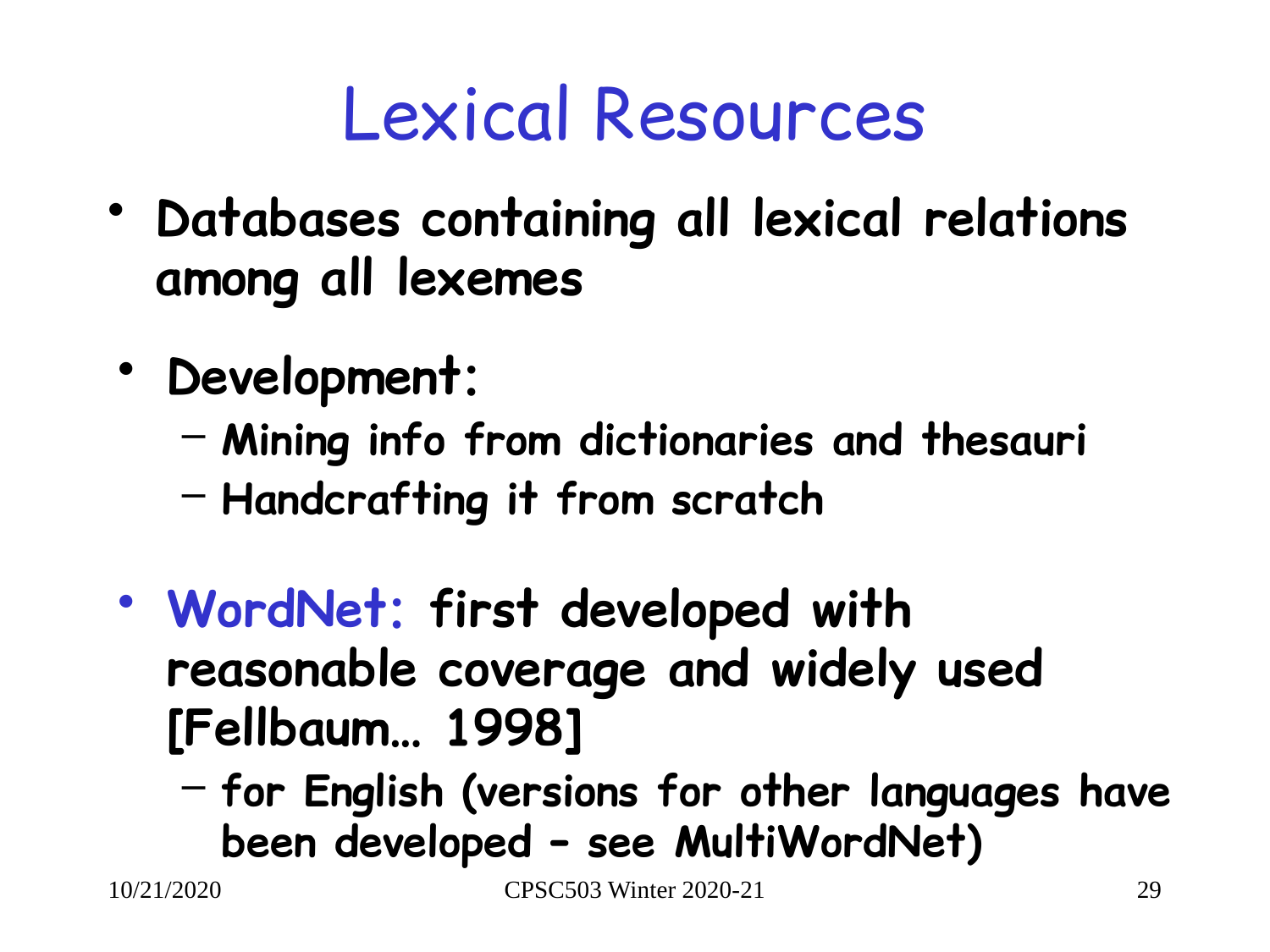

# Lexical Resources
Databases containing all lexical relations among all lexemes
Development:
Mining info from dictionaries and thesauri
Handcrafting it from scratch
WordNet: first developed with reasonable coverage and widely used [Fellbaum… 1998]
for English (versions for other languages have been developed – see MultiWordNet)
10/21/2020
CPSC503 Winter 2020-21
29